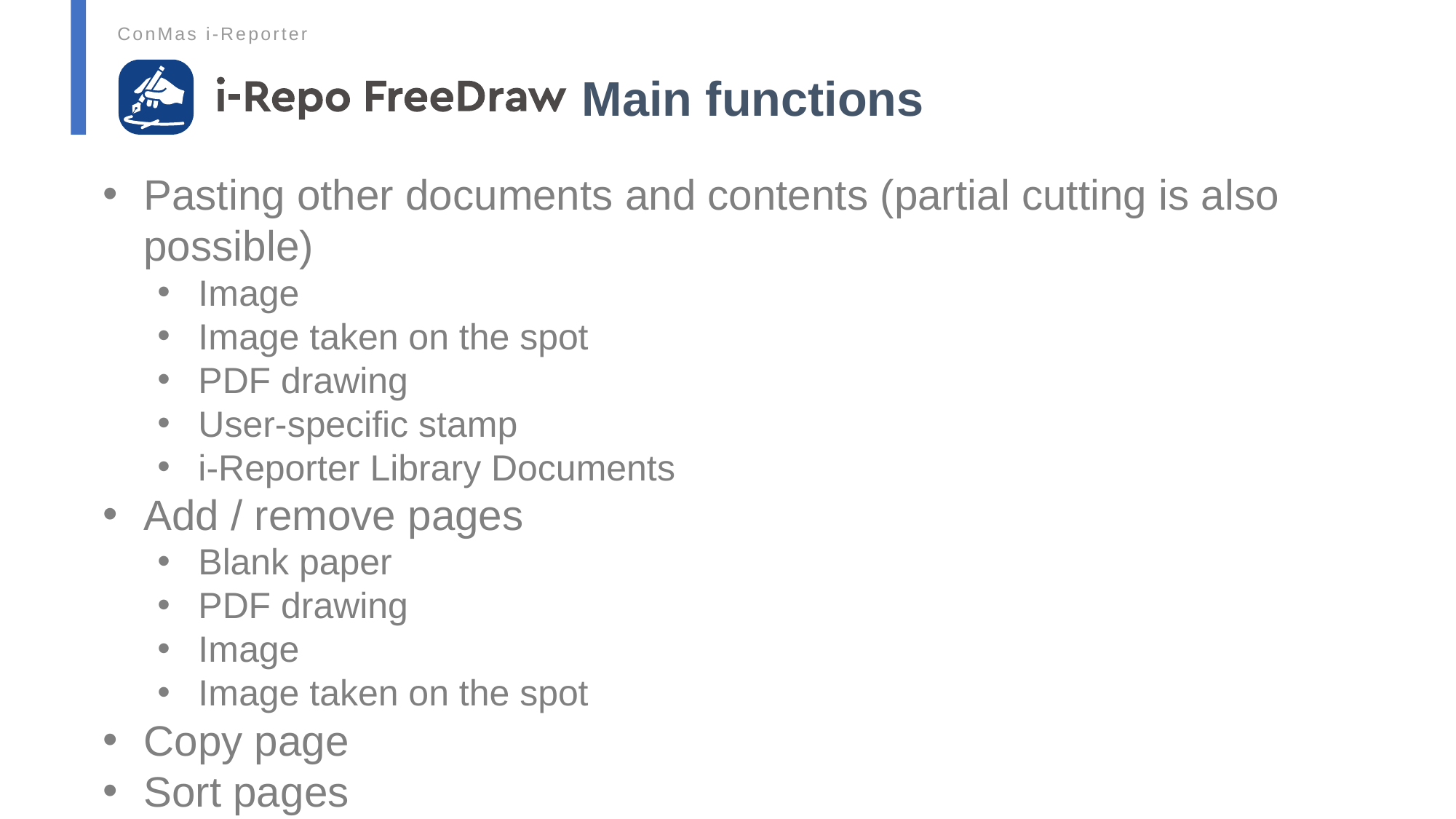

ConMas i-Reporter

Main functions
Pasting other documents and contents (partial cutting is also possible)
Image
Image taken on the spot
PDF drawing
User-specific stamp
i-Reporter Library Documents
Add / remove pages
Blank paper
PDF drawing
Image
Image taken on the spot
Copy page
Sort pages